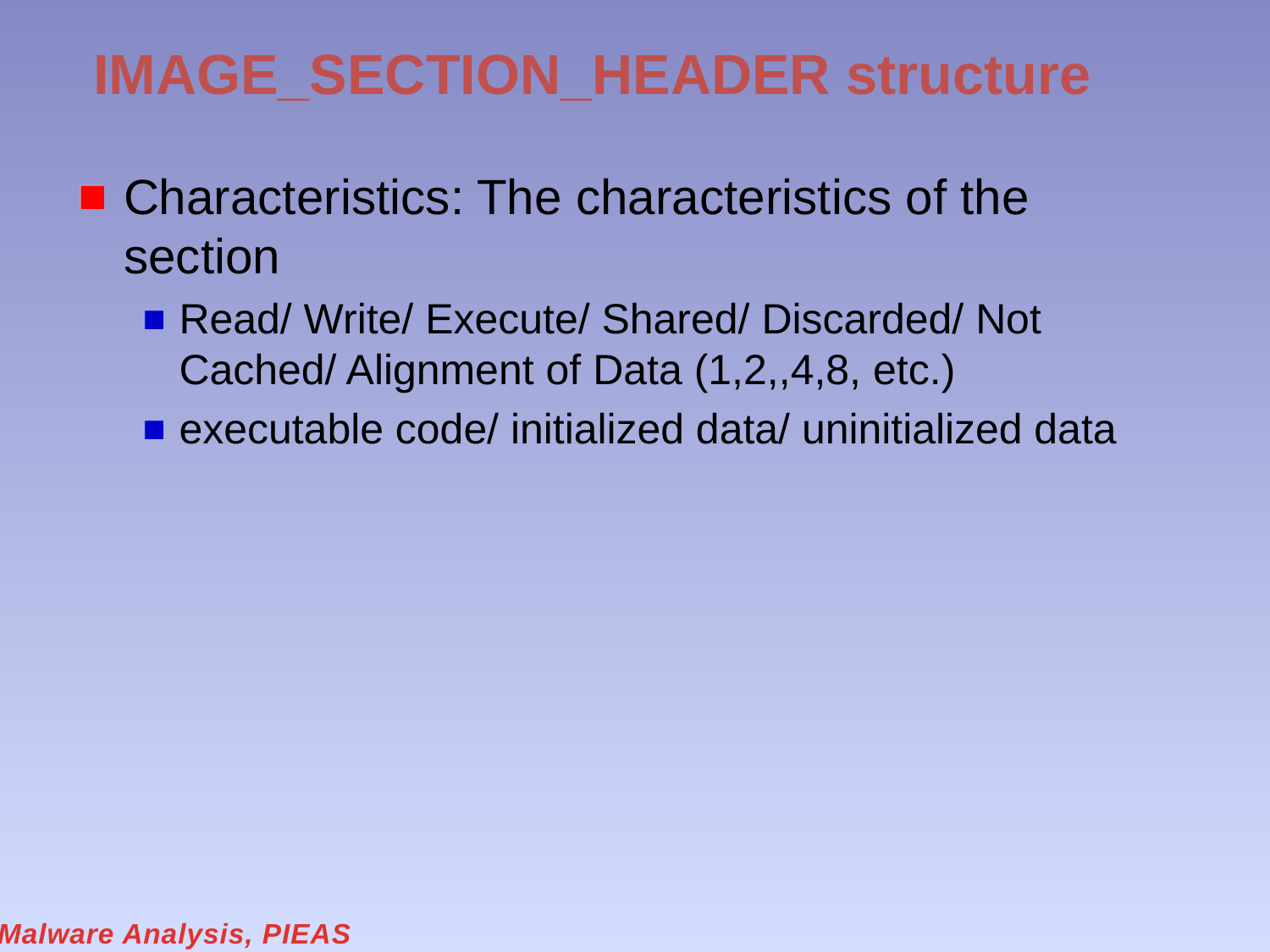

# IMAGE_SECTION_HEADER structure
Characteristics: The characteristics of the section
Read/ Write/ Execute/ Shared/ Discarded/ Not Cached/ Alignment of Data (1,2,,4,8, etc.)
executable code/ initialized data/ uninitialized data